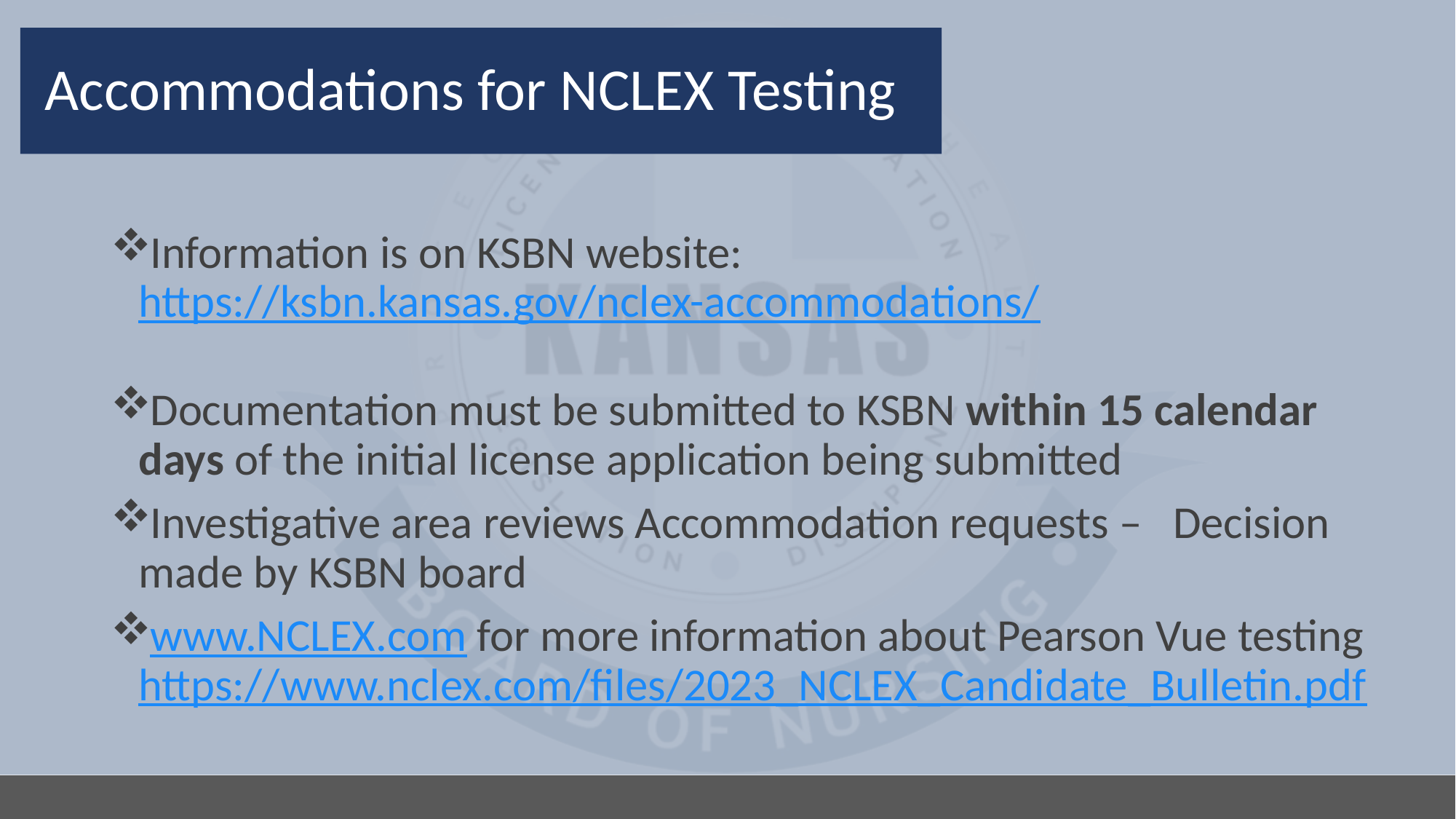

# Accommodations for NCLEX Testing
Information is on KSBN website:  https://ksbn.kansas.gov/nclex-accommodations/

Documentation must be submitted to KSBN within 15 calendar days of the initial license application being submitted
Investigative area reviews Accommodation requests –   Decision made by KSBN board
www.NCLEX.com for more information about Pearson Vue testing https://www.nclex.com/files/2023_NCLEX_Candidate_Bulletin.pdf